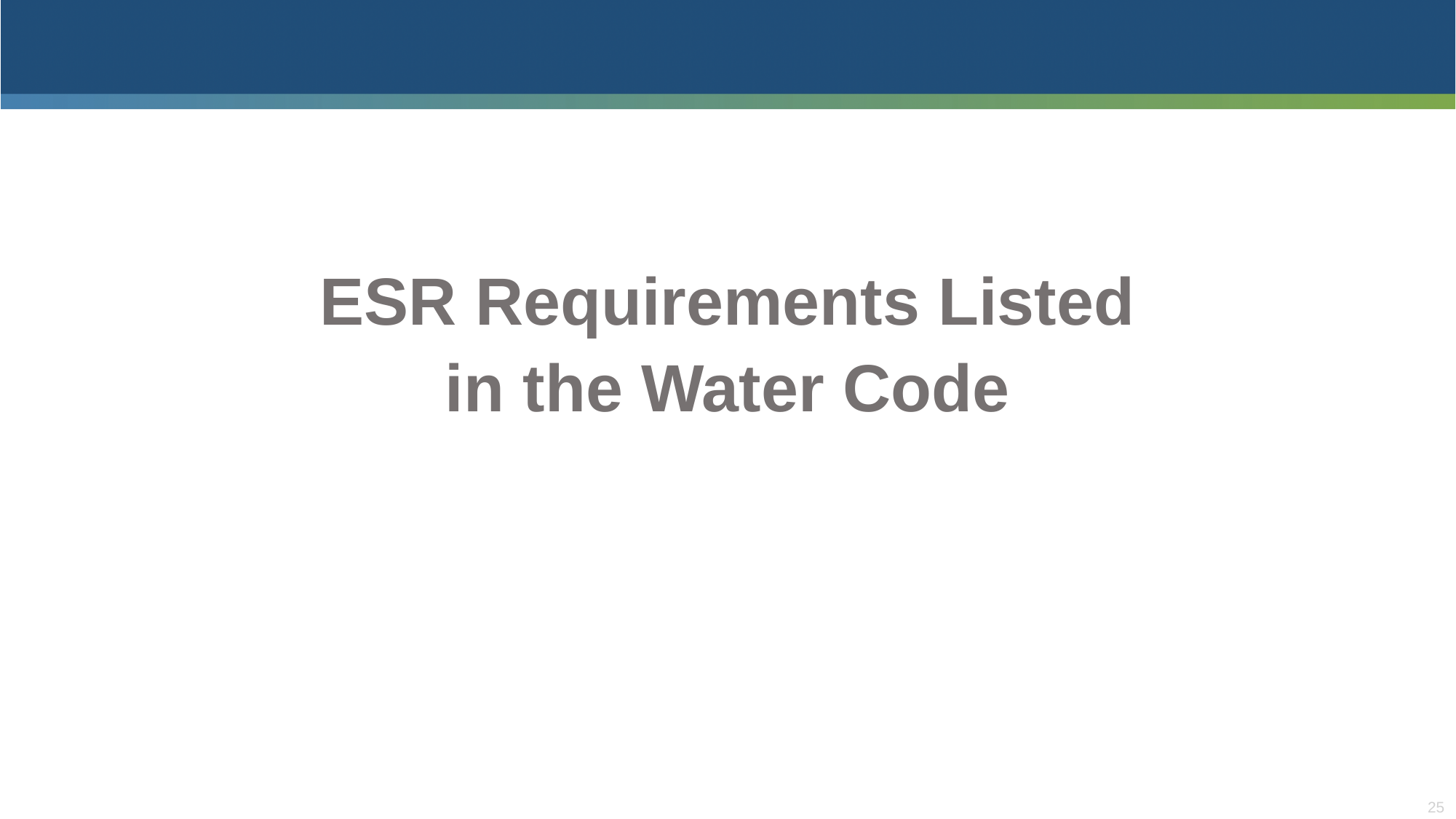

ESR Requirements Listed
in the Water Code
25